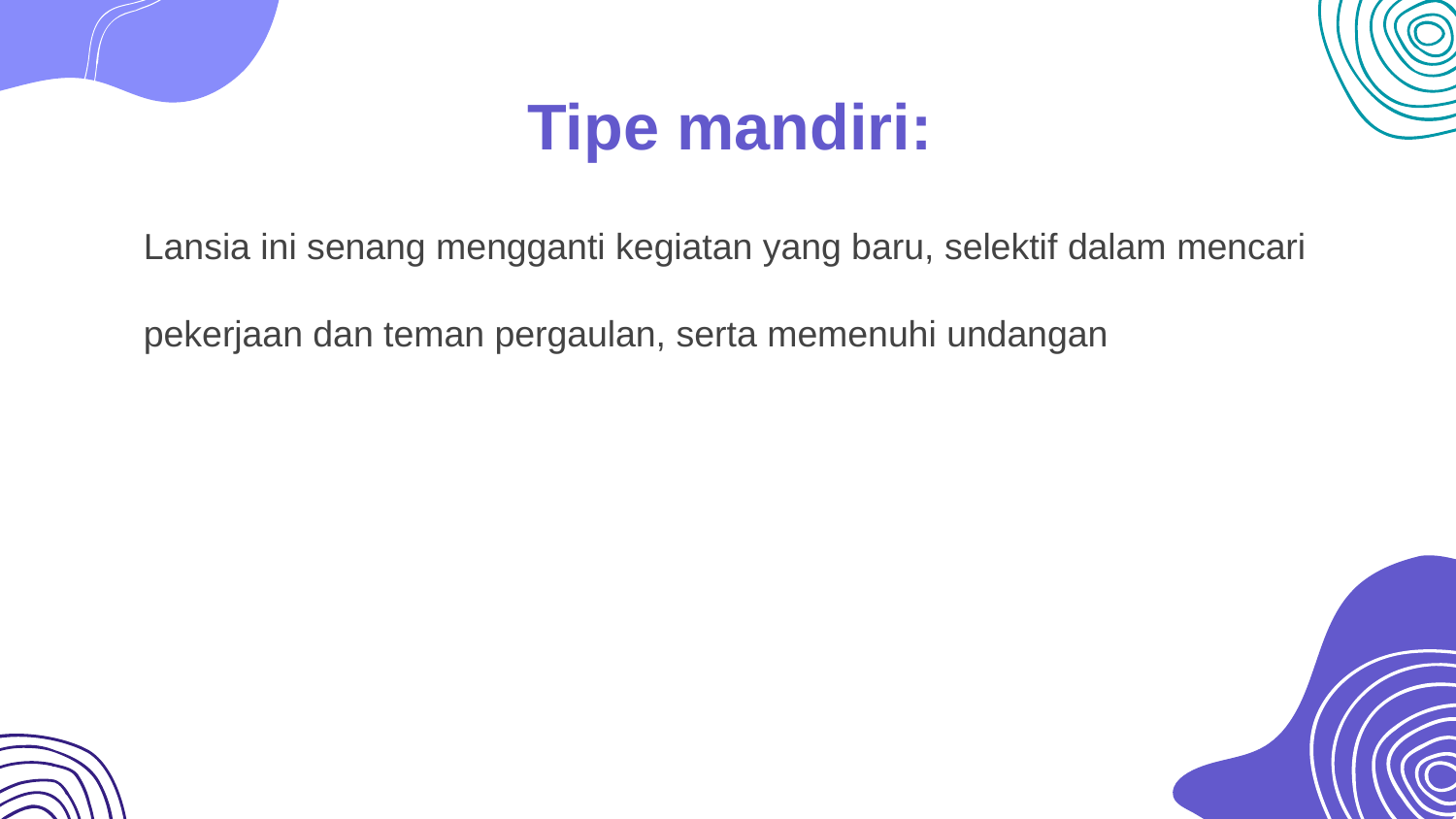

# Tipe mandiri:
Lansia ini senang mengganti kegiatan yang baru, selektif dalam mencari pekerjaan dan teman pergaulan, serta memenuhi undangan